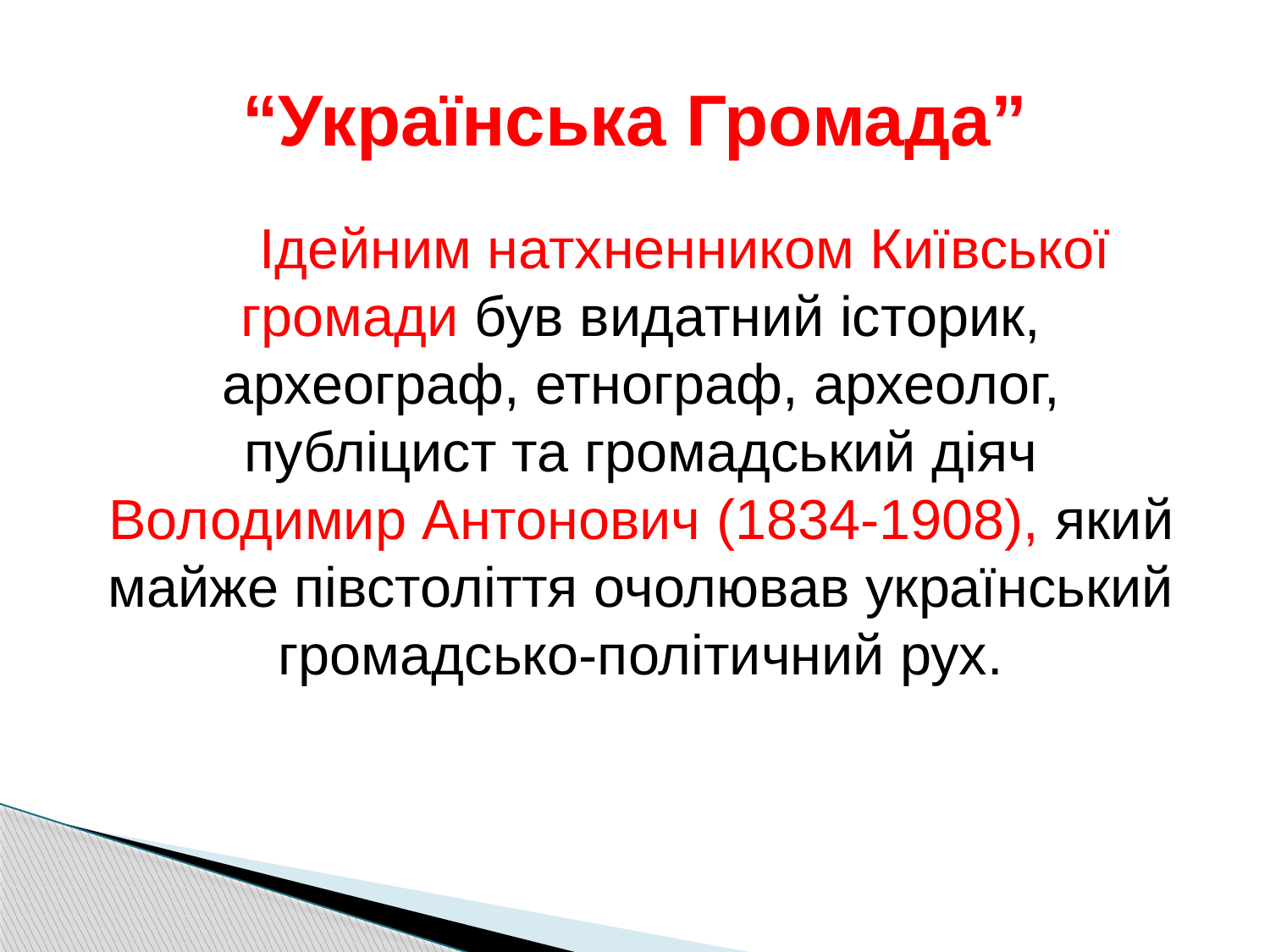

# “Українська Громада”
Ідейним натхненником Київської громади був видатний історик, археограф, етнограф, археолог, публіцист та громадський діяч Володимир Антонович (1834-1908), який майже півстоліття очолював український громадсько-політичний рух.